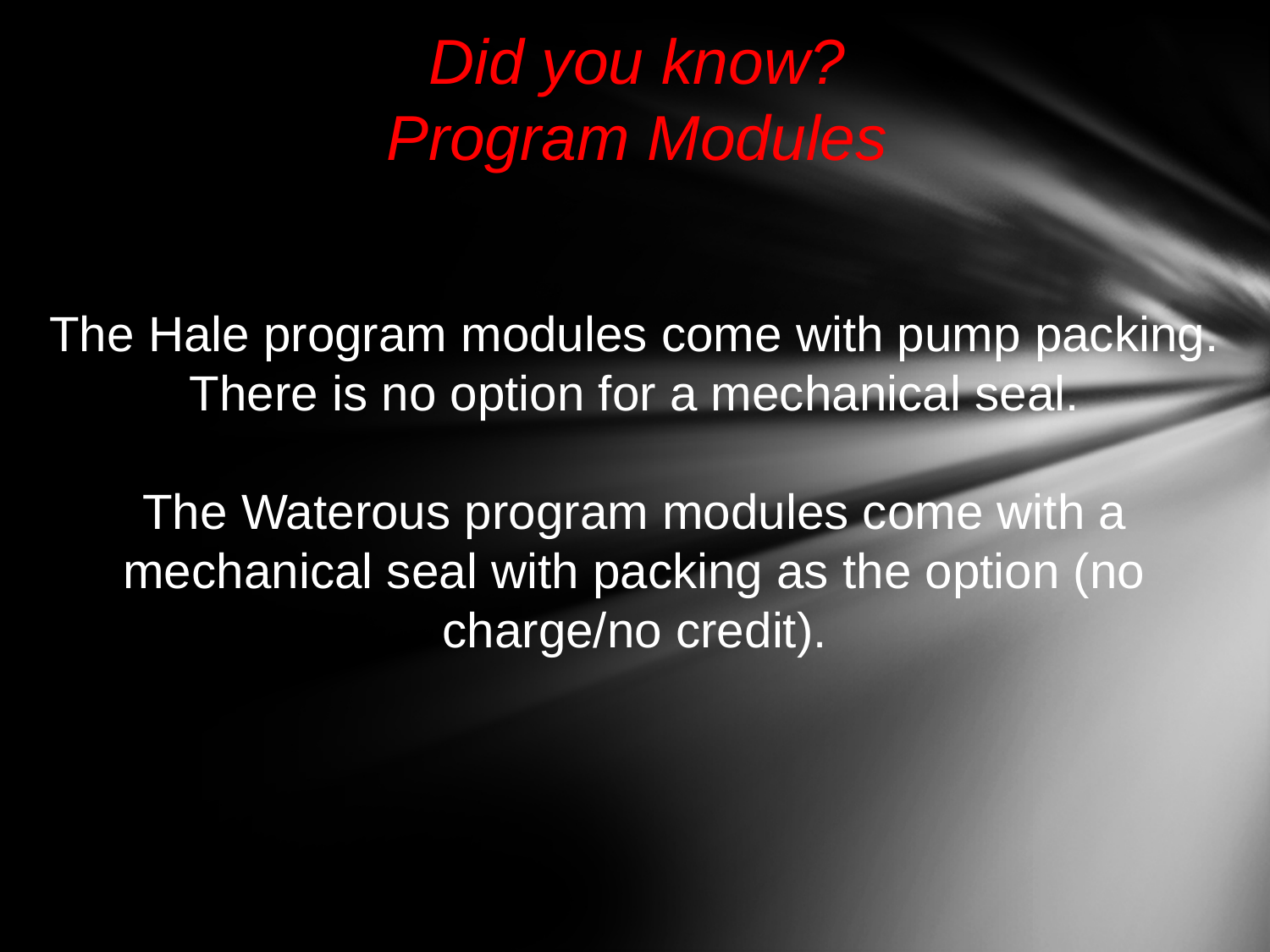

Did you know?
Program Modules
The Hale program modules come with pump packing. There is no option for a mechanical seal.

The Waterous program modules come with a mechanical seal with packing as the option (no charge/no credit).